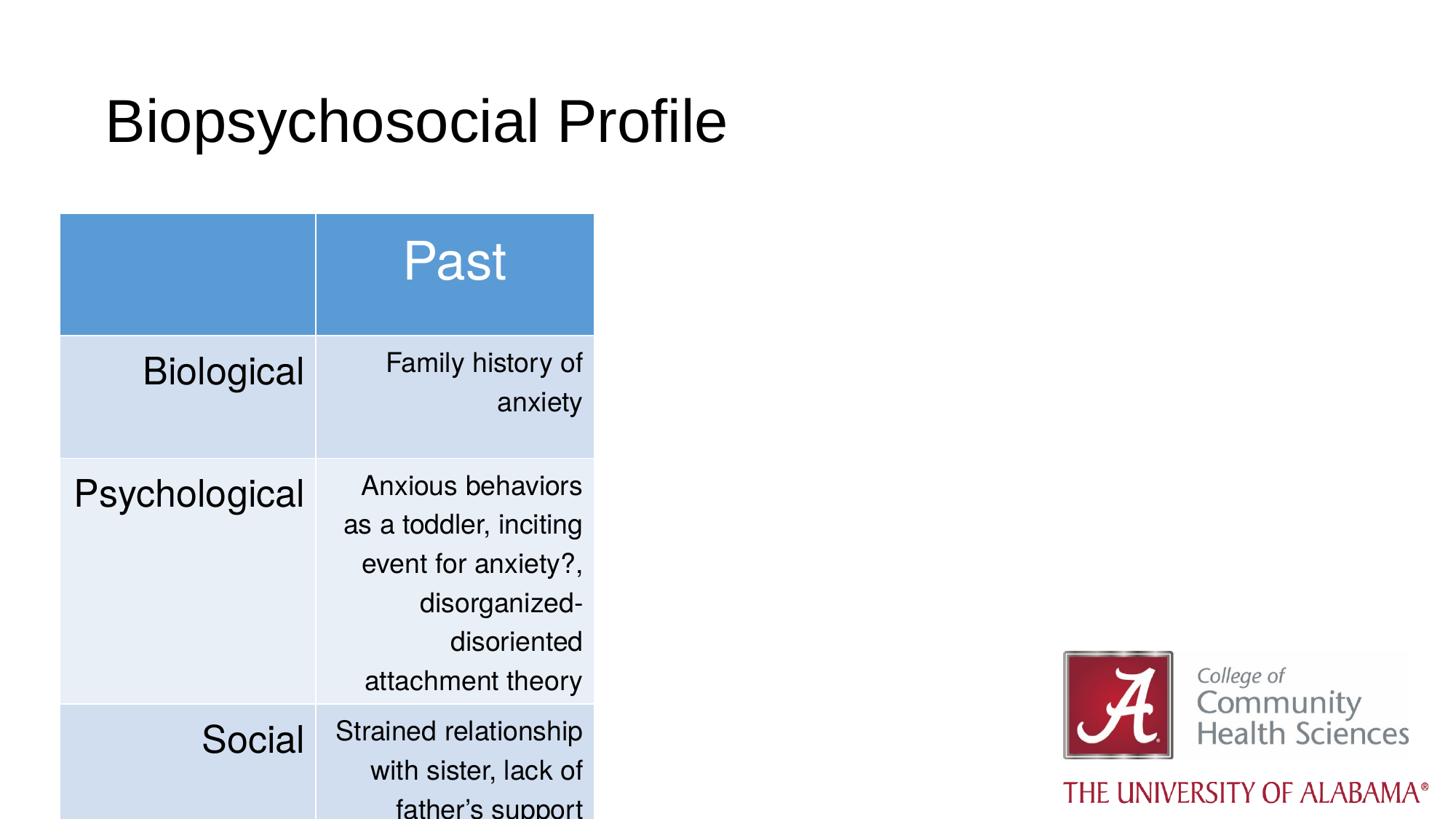

# Biopsychosocial Profile
|  | Past |
| --- | --- |
| Biological | Family history of anxiety |
| Psychological | Anxious behaviors as a toddler, inciting event for anxiety?, disorganized-disoriented attachment theory |
| Social | Strained relationship with sister, lack of father’s support |